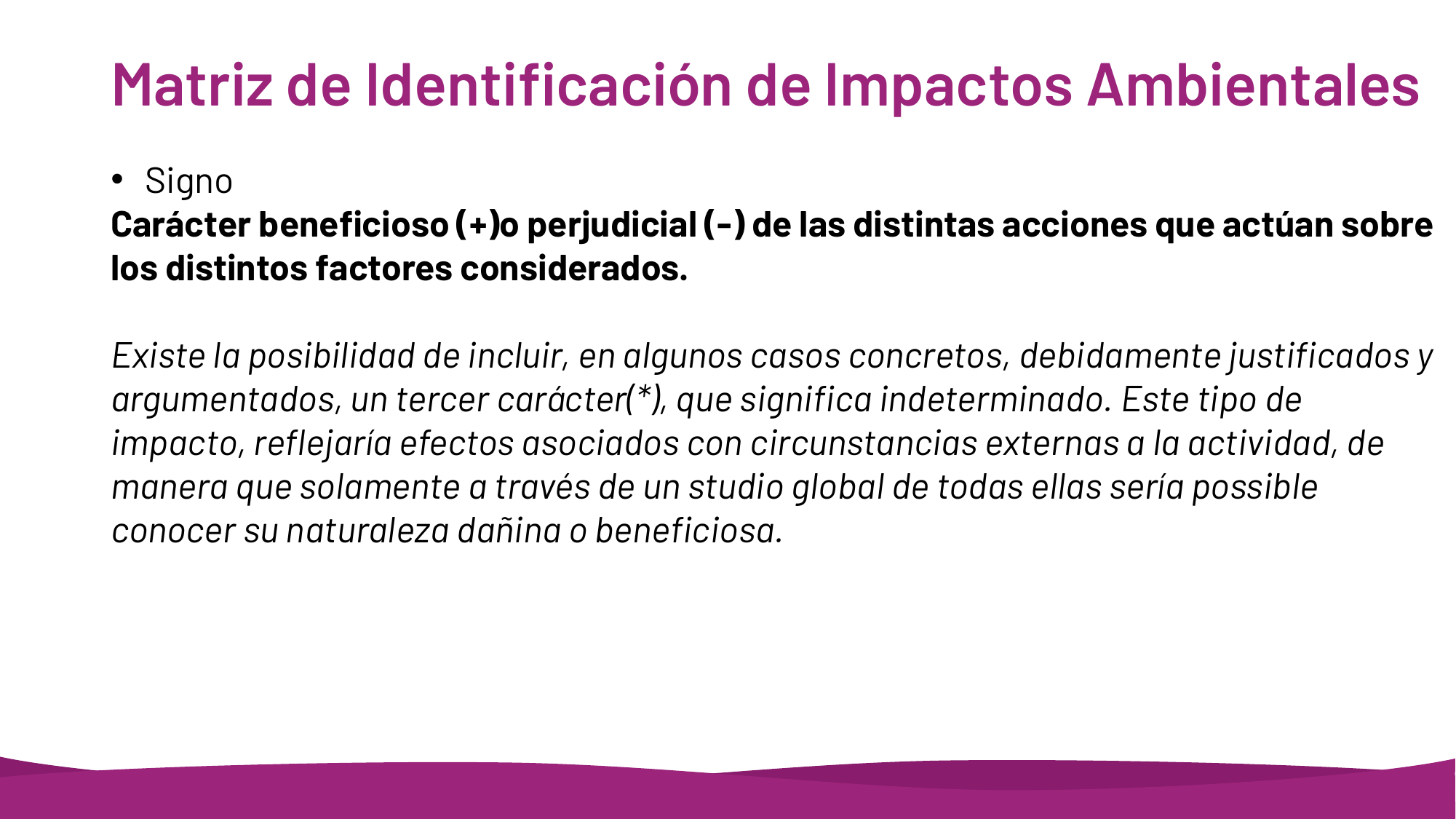

# Matriz de Identificación de Impactos Ambientales

Signo
Carácter beneficioso (+)o perjudicial (-) de las distintas acciones que actúan sobre los distintos factores considerados.

Existe la posibilidad de incluir, en algunos casos concretos, debidamente justificados y argumentados, un tercer carácter(*), que significa indeterminado. Este tipo de impacto, reflejaría efectos asociados con circunstancias externas a la actividad, de manera que solamente a través de un studio global de todas ellas sería possible conocer su naturaleza dañina o beneficiosa.